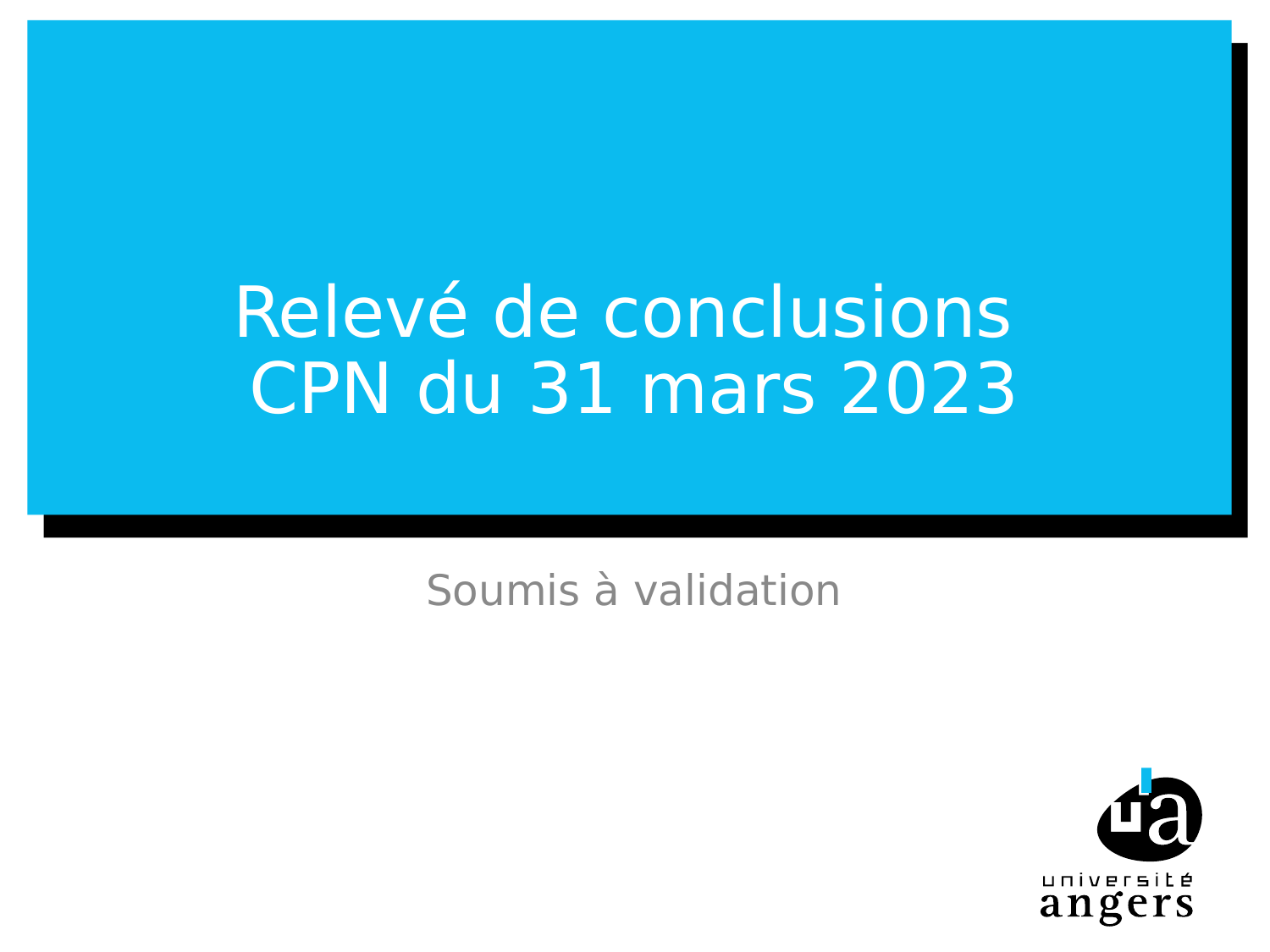

# Relevé de conclusions CPN du 31 mars 2023
Soumis à validation